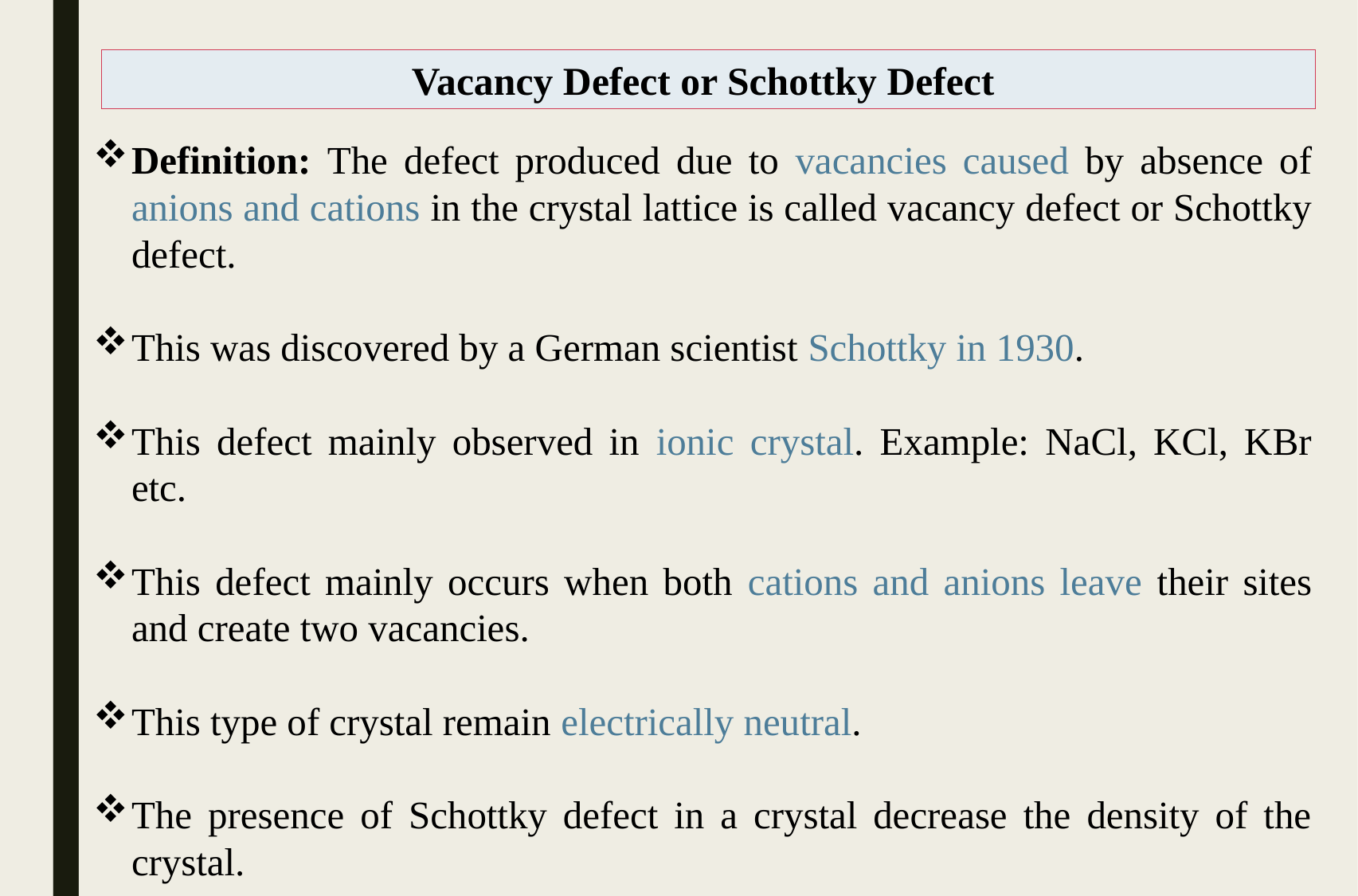

Vacancy Defect or Schottky Defect
Definition: The defect produced due to vacancies caused by absence of anions and cations in the crystal lattice is called vacancy defect or Schottky defect.

This was discovered by a German scientist Schottky in 1930.

This defect mainly observed in ionic crystal. Example: NaCl, KCl, KBr etc.

This defect mainly occurs when both cations and anions leave their sites and create two vacancies.

This type of crystal remain electrically neutral.

The presence of Schottky defect in a crystal decrease the density of the crystal.